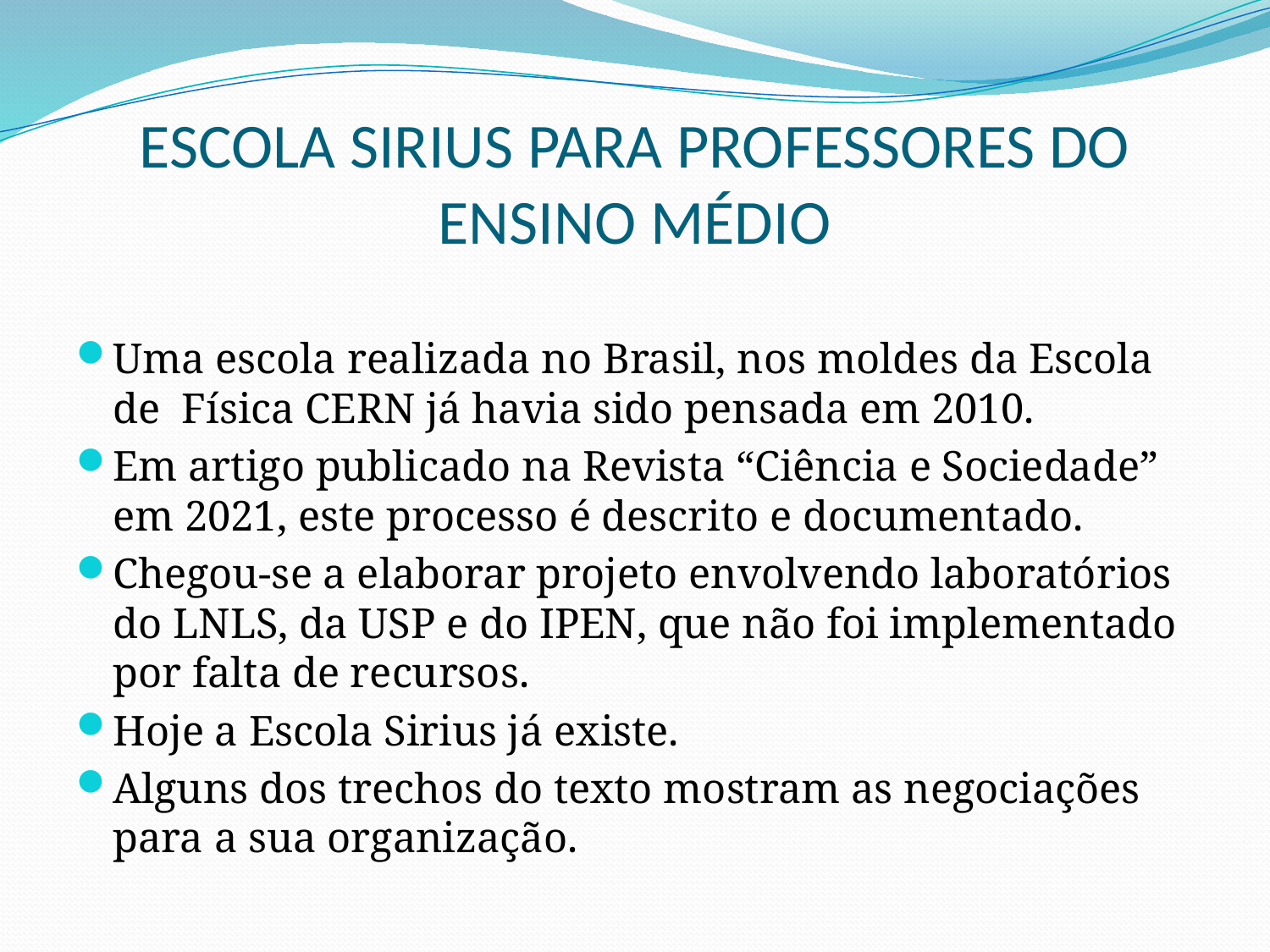

# ESCOLA SIRIUS PARA PROFESSORES DO ENSINO MÉDIO

Uma escola realizada no Brasil, nos moldes da Escola de  Física CERN já havia sido pensada em 2010.
Em artigo publicado na Revista “Ciência e Sociedade” em 2021, este processo é descrito e documentado.
Chegou-se a elaborar projeto envolvendo laboratórios do LNLS, da USP e do IPEN, que não foi implementado por falta de recursos.
Hoje a Escola Sirius já existe.
Alguns dos trechos do texto mostram as negociações para a sua organização.